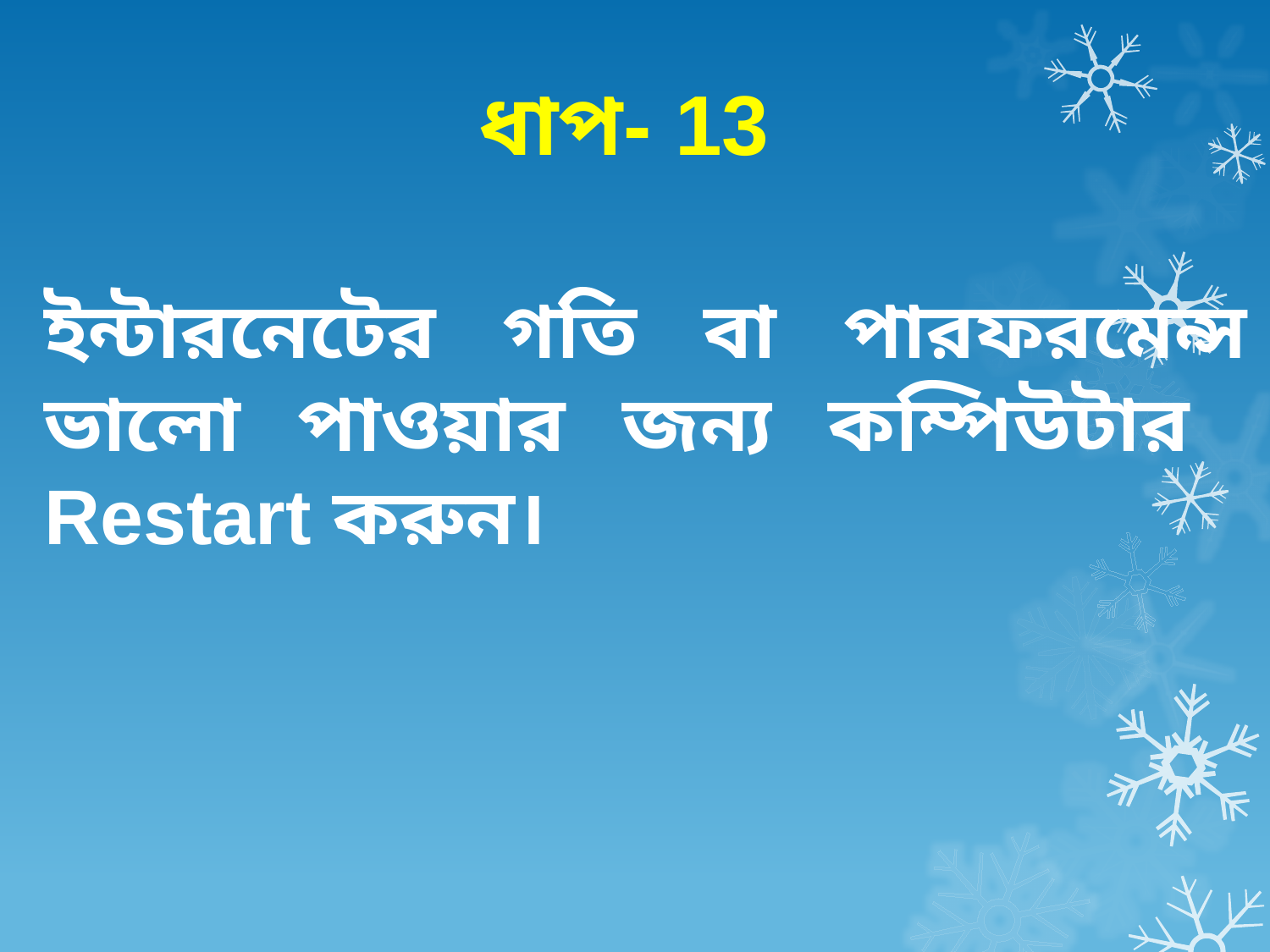

ধাপ- 13
ইন্টারনেটের গতি বা পারফরমেন্স ভালো পাওয়ার জন্য কম্পিউটার  Restart করুন।